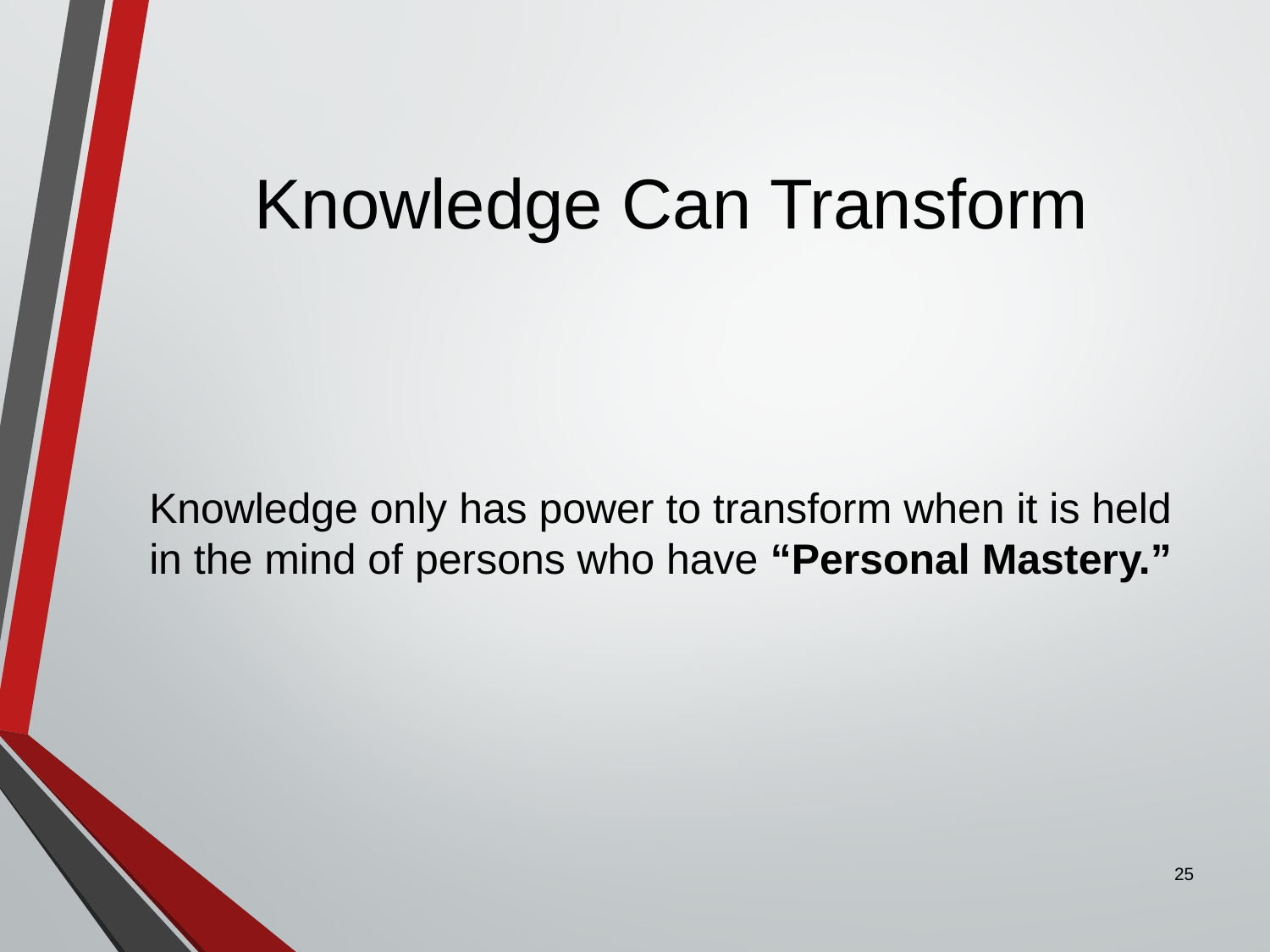

# Knowledge Can Transform

Knowledge only has power to transform when it is held in the mind of persons who have “Personal Mastery.”

25